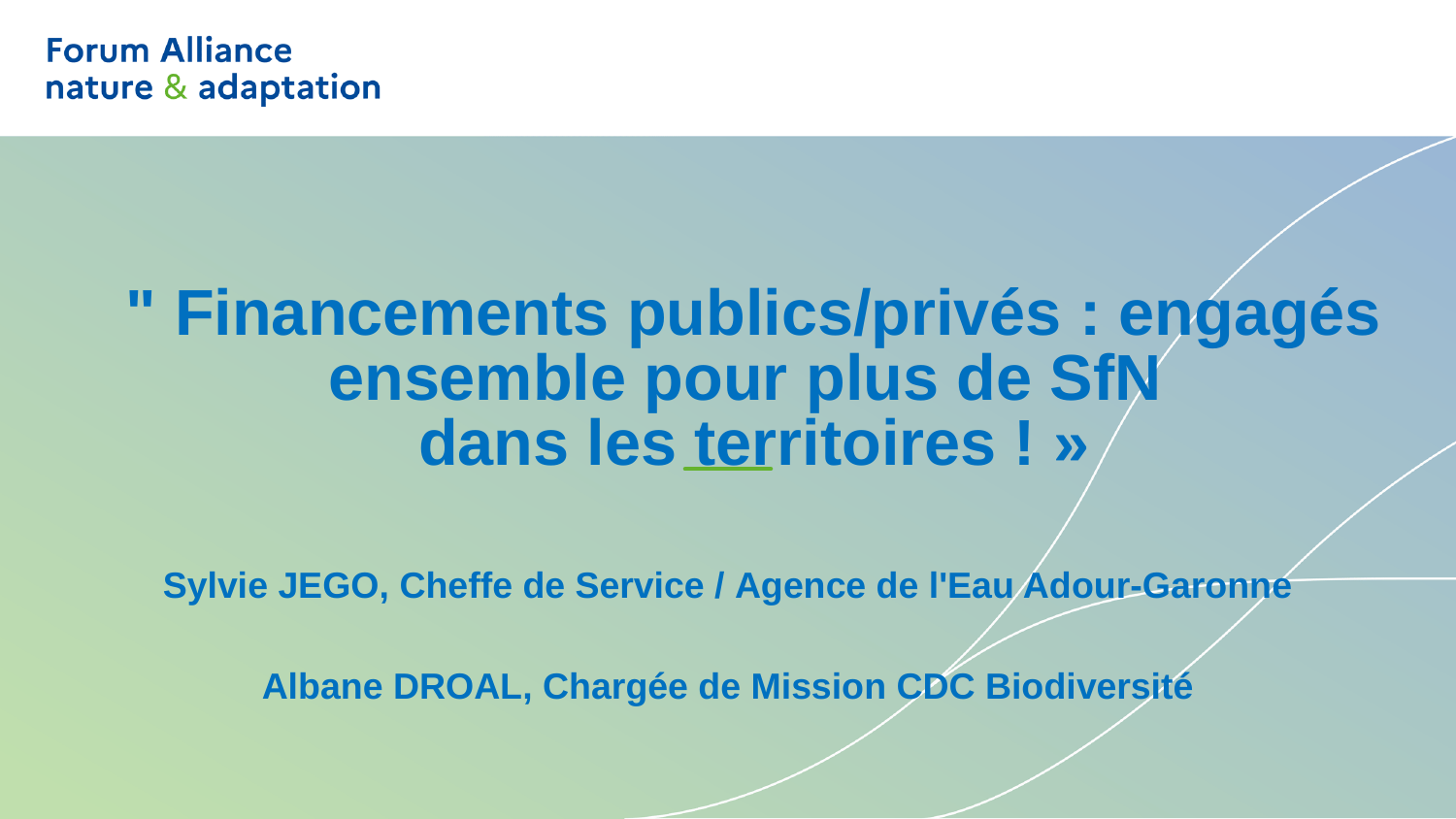

# " Financements publics/privés : engagés ensemble pour plus de SfN dans les territoires ! »

Sylvie JEGO, Cheffe de Service / Agence de l'Eau Adour-Garonne

Albane DROAL, Chargée de Mission CDC Biodiversité